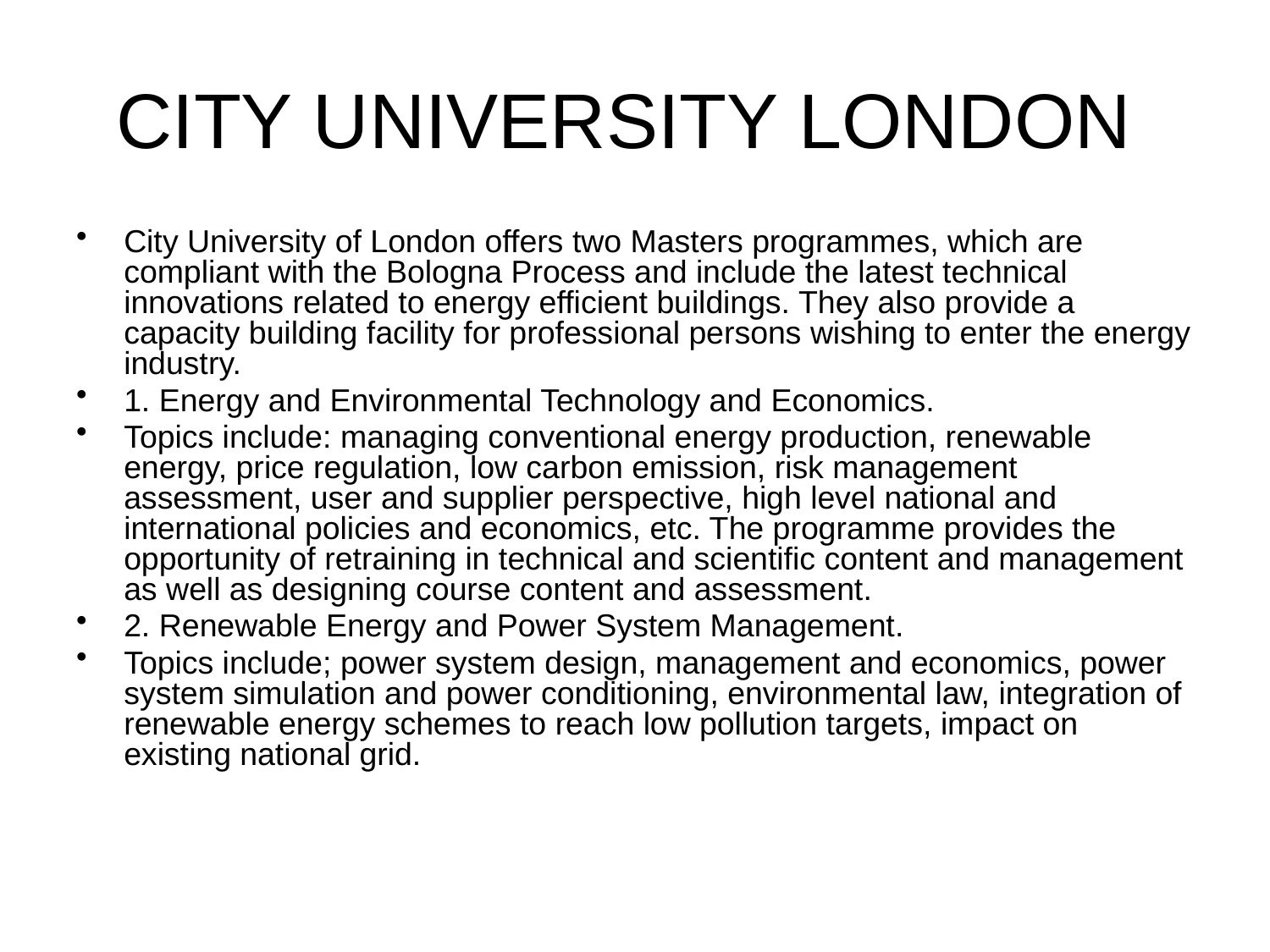

# CITY UNIVERSITY LONDON
City University of London offers two Masters programmes, which are compliant with the Bologna Process and include the latest technical innovations related to energy efficient buildings. They also provide a capacity building facility for professional persons wishing to enter the energy industry.
1. Energy and Environmental Technology and Economics.
Topics include: managing conventional energy production, renewable energy, price regulation, low carbon emission, risk management assessment, user and supplier perspective, high level national and international policies and economics, etc. The programme provides the opportunity of retraining in technical and scientific content and management as well as designing course content and assessment.
2. Renewable Energy and Power System Management.
Topics include; power system design, management and economics, power system simulation and power conditioning, environmental law, integration of renewable energy schemes to reach low pollution targets, impact on existing national grid.